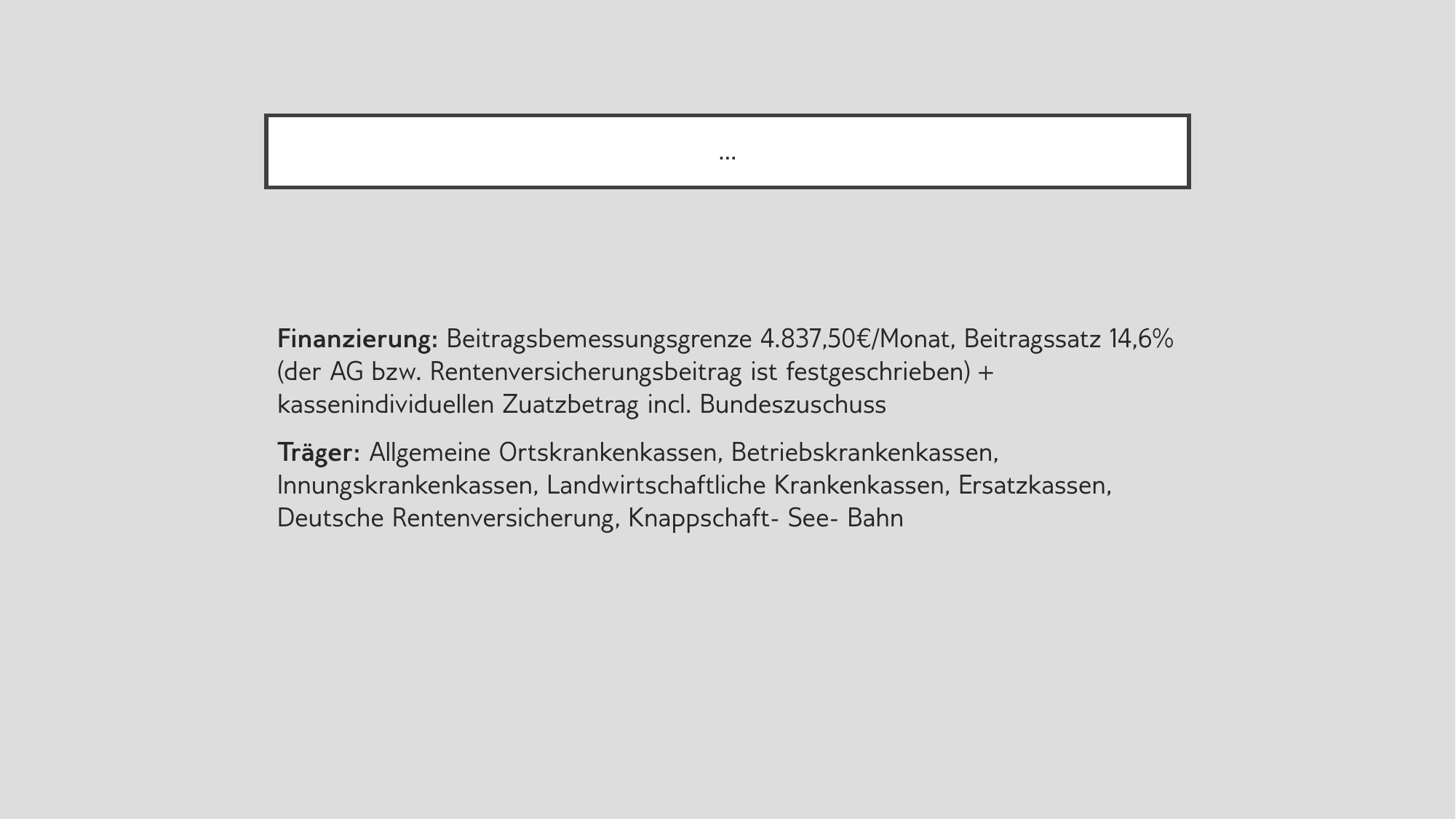

# …
Finanzierung: Beitragsbemessungsgrenze 4.837,50€/Monat, Beitragssatz 14,6% (der AG bzw. Rentenversicherungsbeitrag ist festgeschrieben) + kassenindividuellen Zuatzbetrag incl. Bundeszuschuss
Träger: Allgemeine Ortskrankenkassen, Betriebskrankenkassen, Innungskrankenkassen, Landwirtschaftliche Krankenkassen, Ersatzkassen, Deutsche Rentenversicherung, Knappschaft- See- Bahn